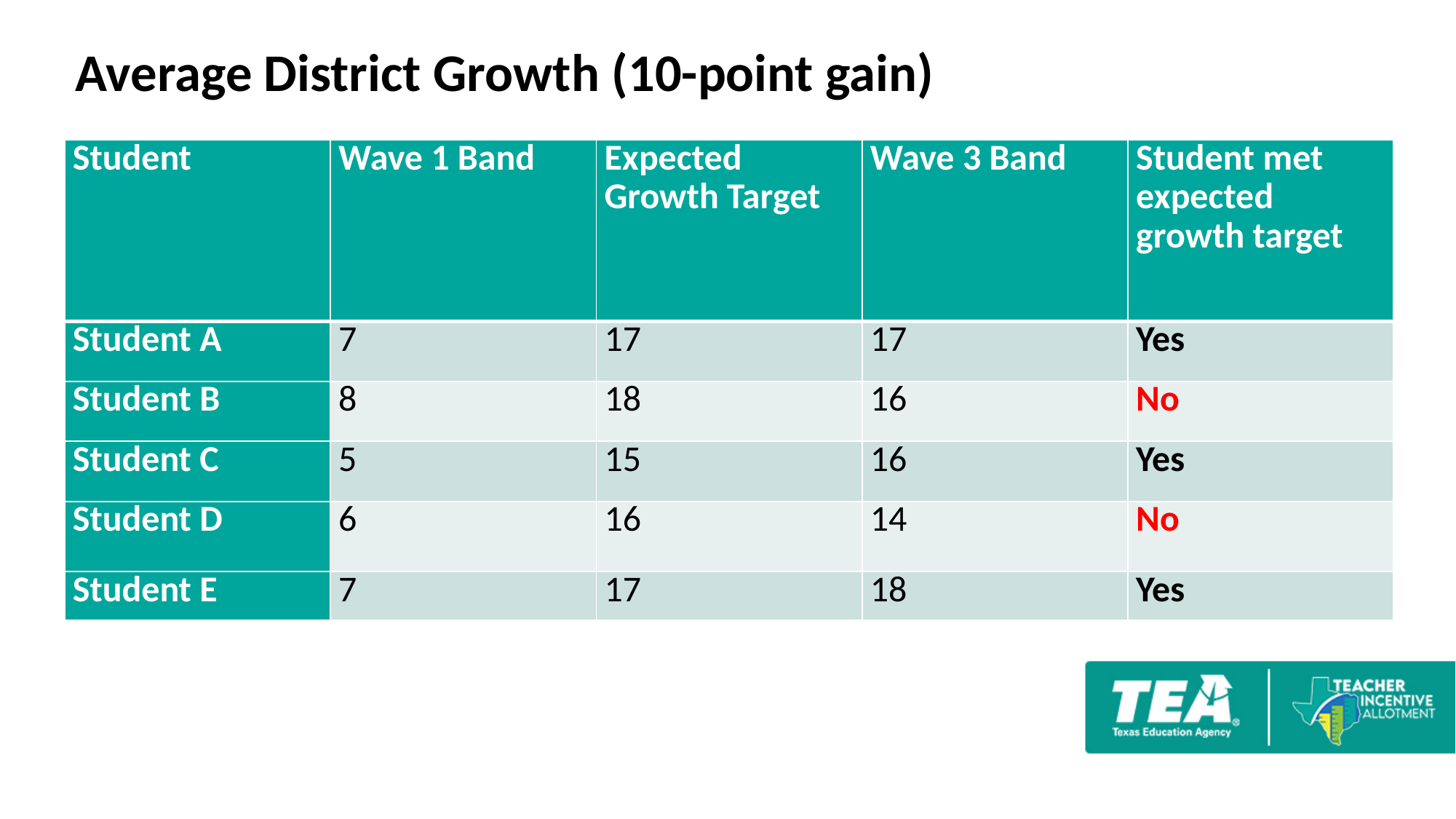

# Average District Growth (10-point gain)
| Student | Wave 1 Band | Expected Growth Target | Wave 3 Band | Student met expected growth target |
| --- | --- | --- | --- | --- |
| Student A | 7 | 17 | 17 | Yes |
| Student B | 8 | 18 | 16 | No |
| Student C | 5 | 15 | 16 | Yes |
| Student D | 6 | 16 | 14 | No |
| Student E | 7 | 17 | 18 | Yes |